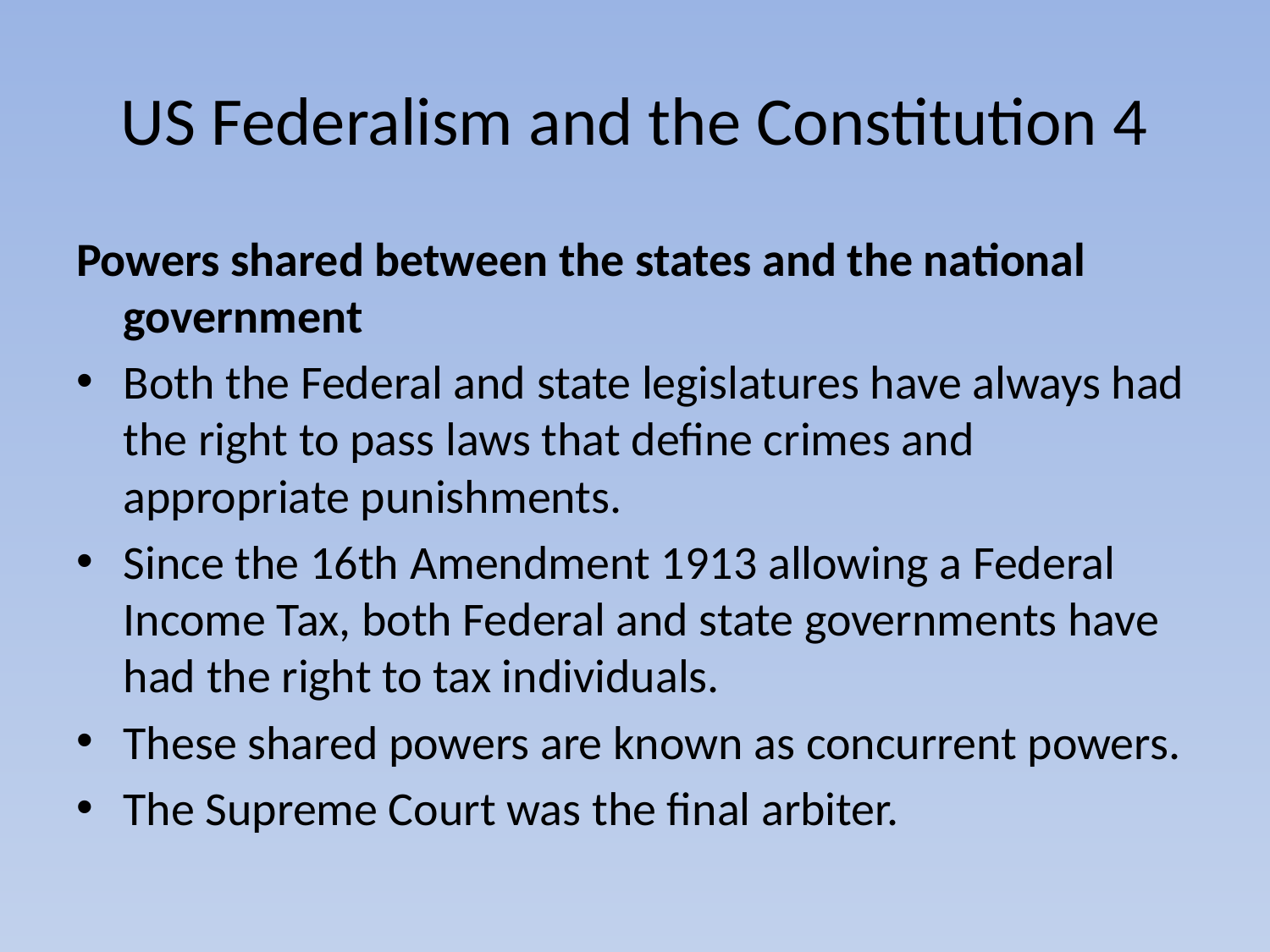

# US Federalism and the Constitution 4
Powers shared between the states and the national government
Both the Federal and state legislatures have always had the right to pass laws that define crimes and appropriate punishments.
Since the 16th Amendment 1913 allowing a Federal Income Tax, both Federal and state governments have had the right to tax individuals.
These shared powers are known as concurrent powers.
The Supreme Court was the final arbiter.